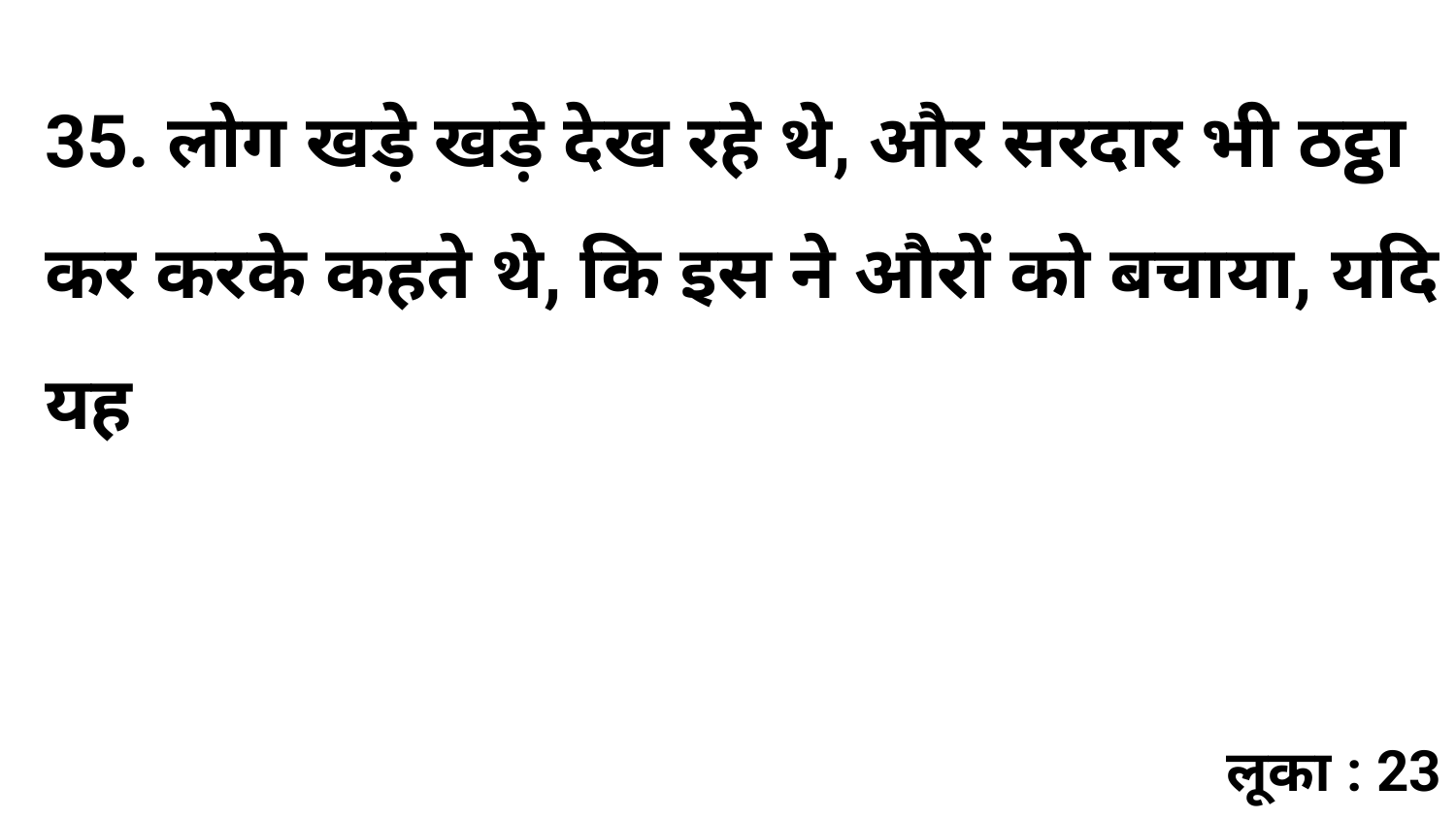

35. लोग खड़े खड़े देख रहे थे, और सरदार भी ठट्ठा कर करके कहते थे, कि इस ने औरों को बचाया, यदि यह
लूका : 23